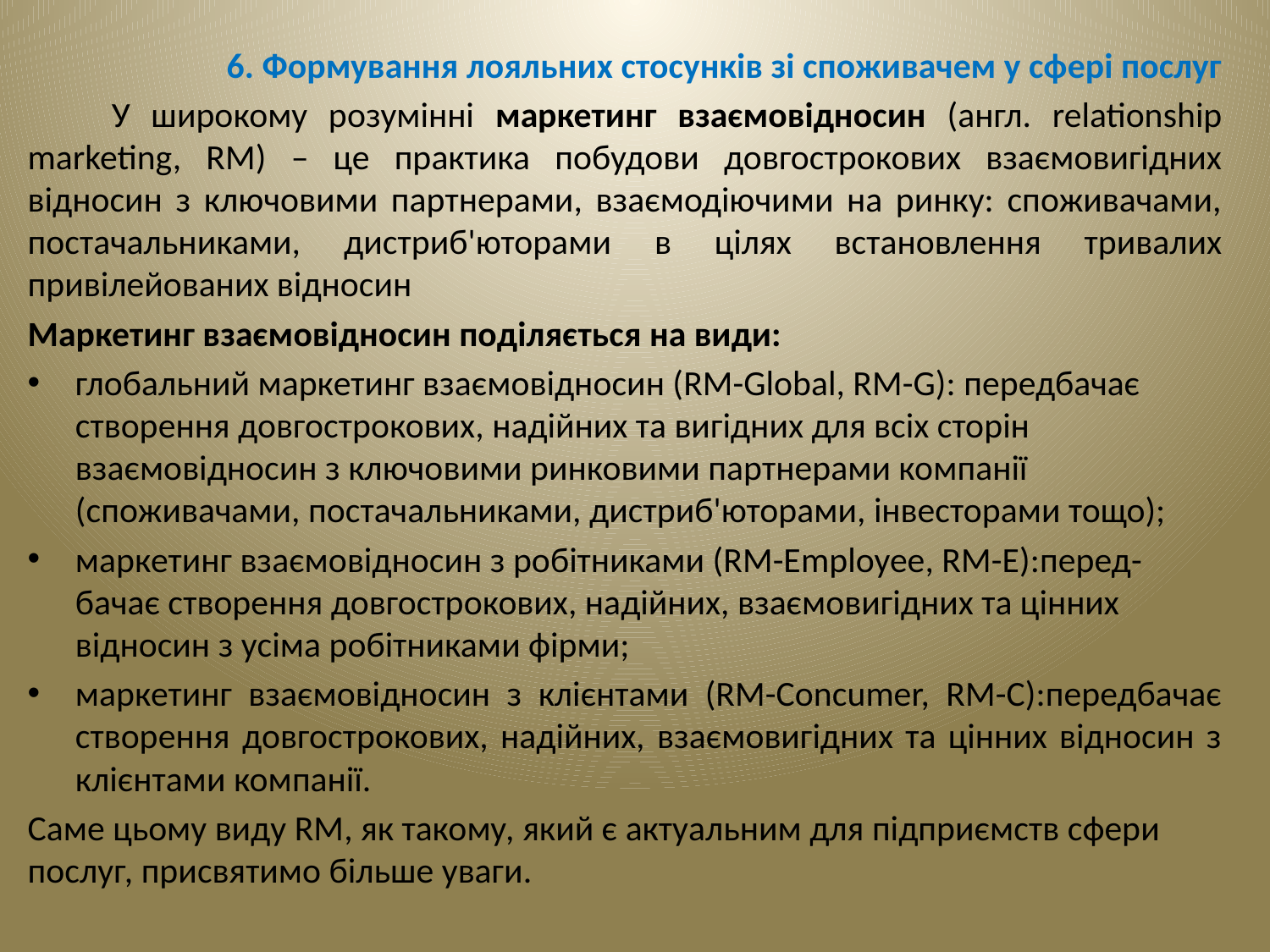

6. Формування лояльних стосунків зі споживачем у сфері послуг
    У широкому розумінні маркетинг взаємовідносин (англ. relationship marketing, RM) – це практика побудови довгострокових взаємовигідних відносин з ключовими партнерами, взаємодіючими на ринку: споживачами, постачальниками, дистриб'юторами в цілях встановлення тривалих привілейованих відносин
Маркетинг взаємовідносин поділяється на види:
глобальний маркетинг взаємовідносин (RM-Global, RM-G): передбачає створення довгострокових, надійних та вигідних для всіх сторін взаємовідносин з ключовими ринковими партнерами компанії (споживачами, постачальниками, дистриб'юторами, інвесторами тощо);
маркетинг взаємовідносин з робітниками (RM-Employee, RM-E):перед- бачає створення довгострокових, надійних, взаємовигідних та цінних відносин з усіма робітниками фірми;
маркетинг взаємовідносин з клієнтами (RM-Concumer, RM-C):передбачає створення довгострокових, надійних, взаємовигідних та цінних відносин з клієнтами компанії.
Саме цьому виду RM, як такому, який є актуальним для підприємств сфери послуг, присвятимо більше уваги.